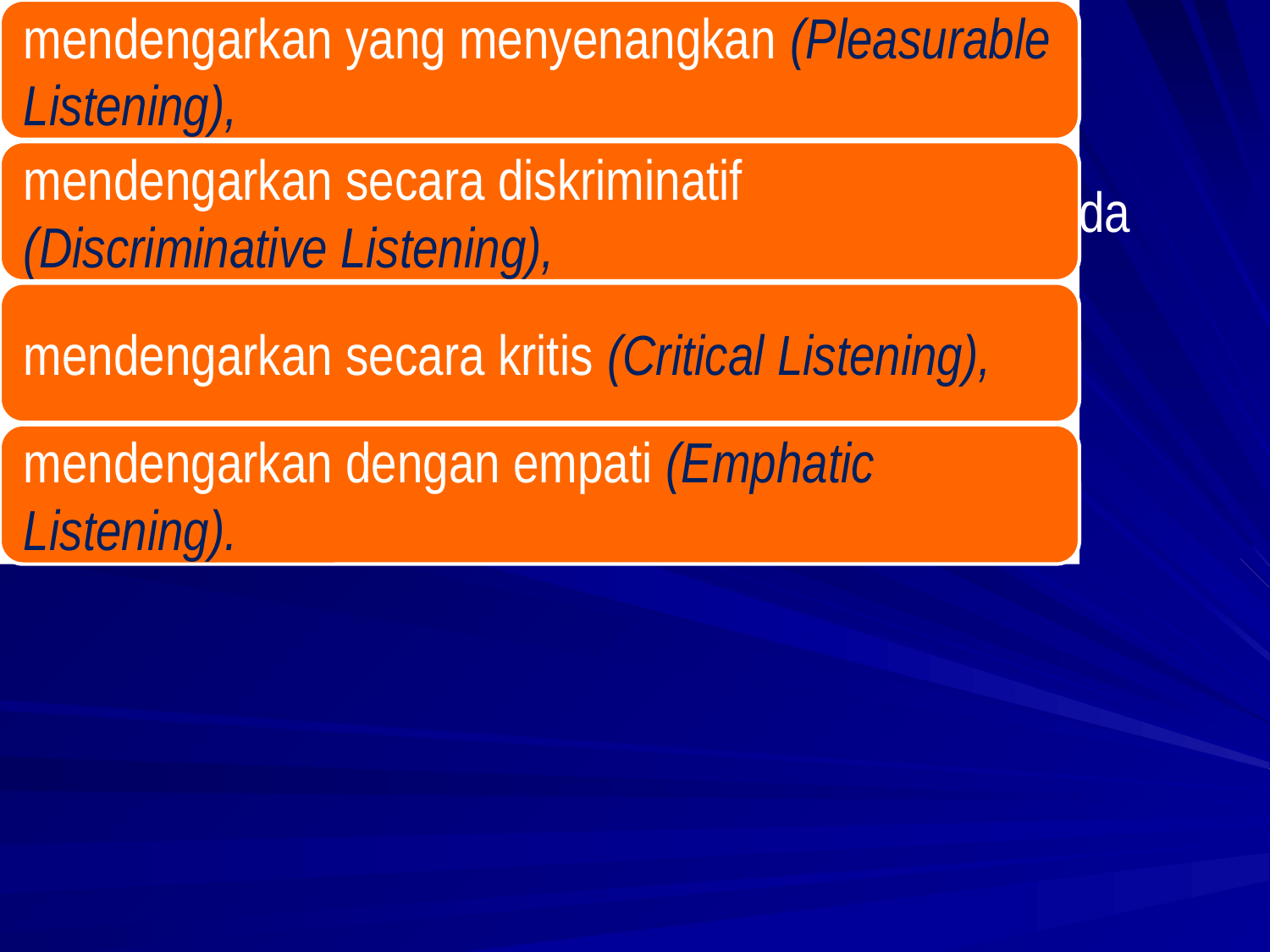

# 5. Tipe Mendengarkan
Menurut Tubbs dan Moss (1996), paling sedikit ada empat jenis tipe  mendengarkan, yaitu
mendengarkan yang menyenangkan (Pleasurable Listening),
mendengarkan secara diskriminatif (Discriminative Listening),
mendengarkan secara kritis (Critical Listening),
mendengarkan dengan empati (Emphatic Listening).